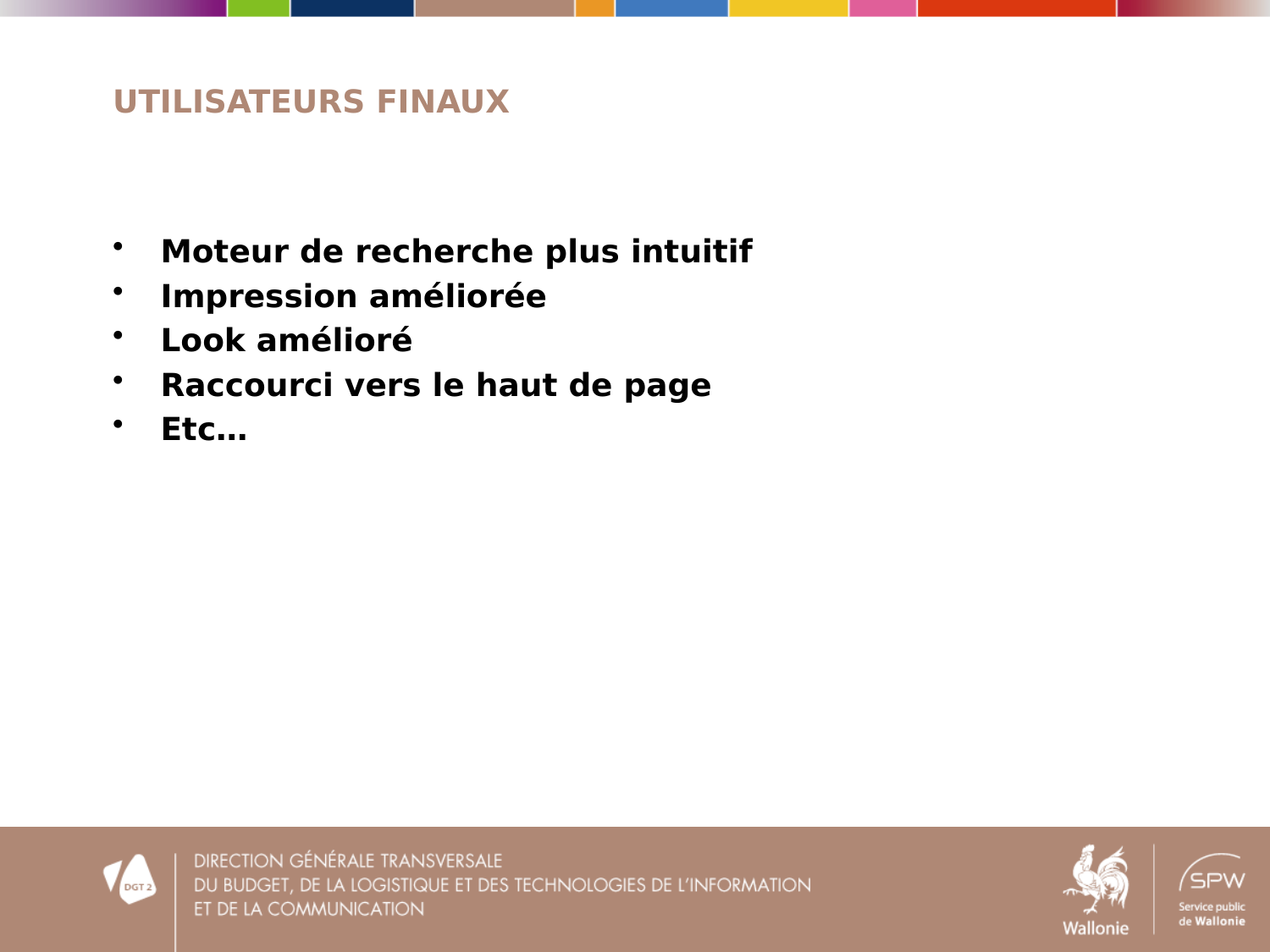

# utilisateurs finaux
Moteur de recherche plus intuitif
Impression améliorée
Look amélioré
Raccourci vers le haut de page
Etc…